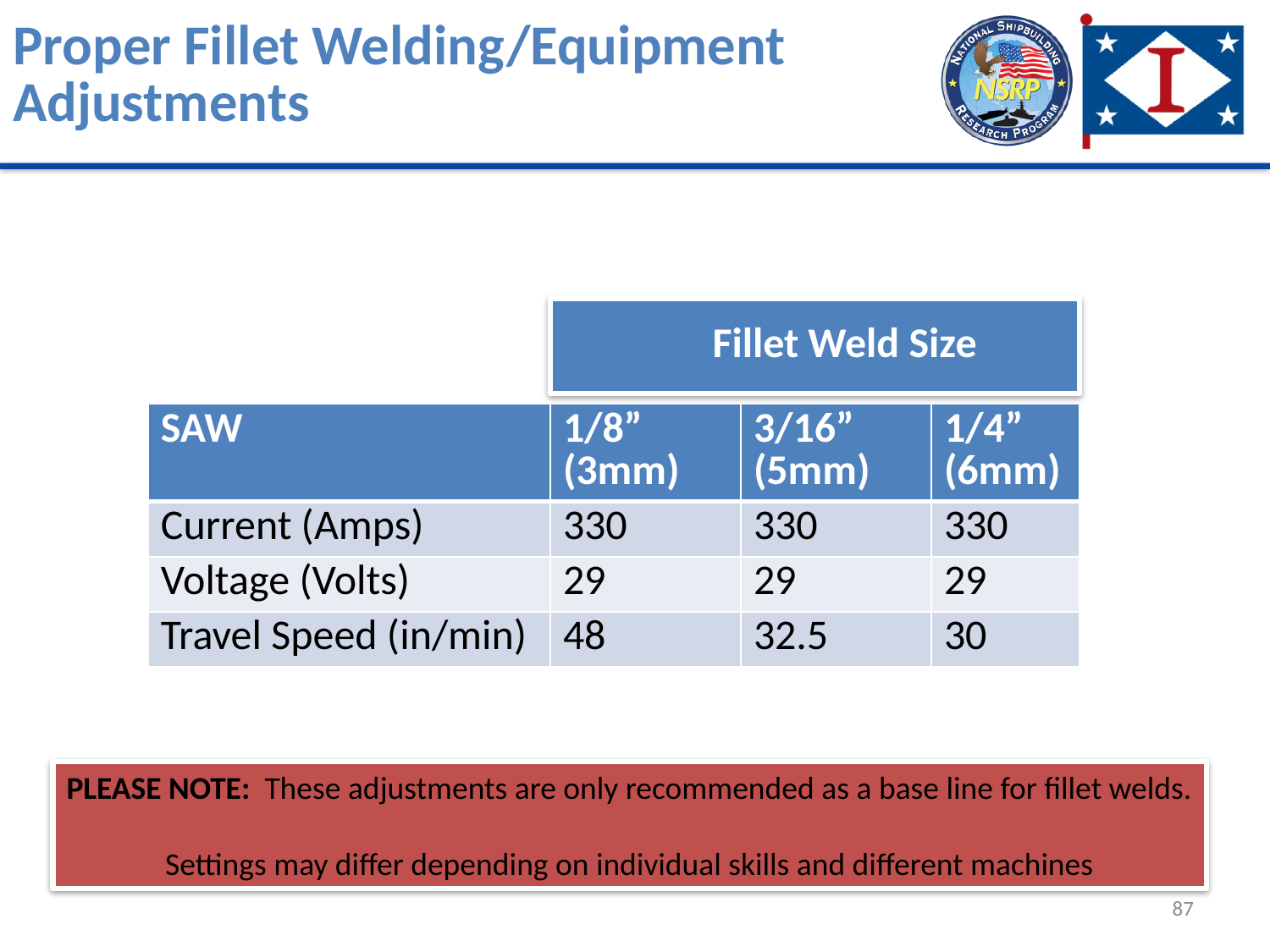

# Proper Fillet Welding/Equipment Adjustments

Fillet Weld Size
| SAW | 1/8” (3mm) | 3/16” (5mm) | 1/4” (6mm) |
| --- | --- | --- | --- |
| Current (Amps) | 330 | 330 | 330 |
| Voltage (Volts) | 29 | 29 | 29 |
| Travel Speed (in/min) | 48 | 32.5 | 30 |
PLEASE NOTE:  These adjustments are only recommended as a base line for fillet welds.
Settings may differ depending on individual skills and different machines
87